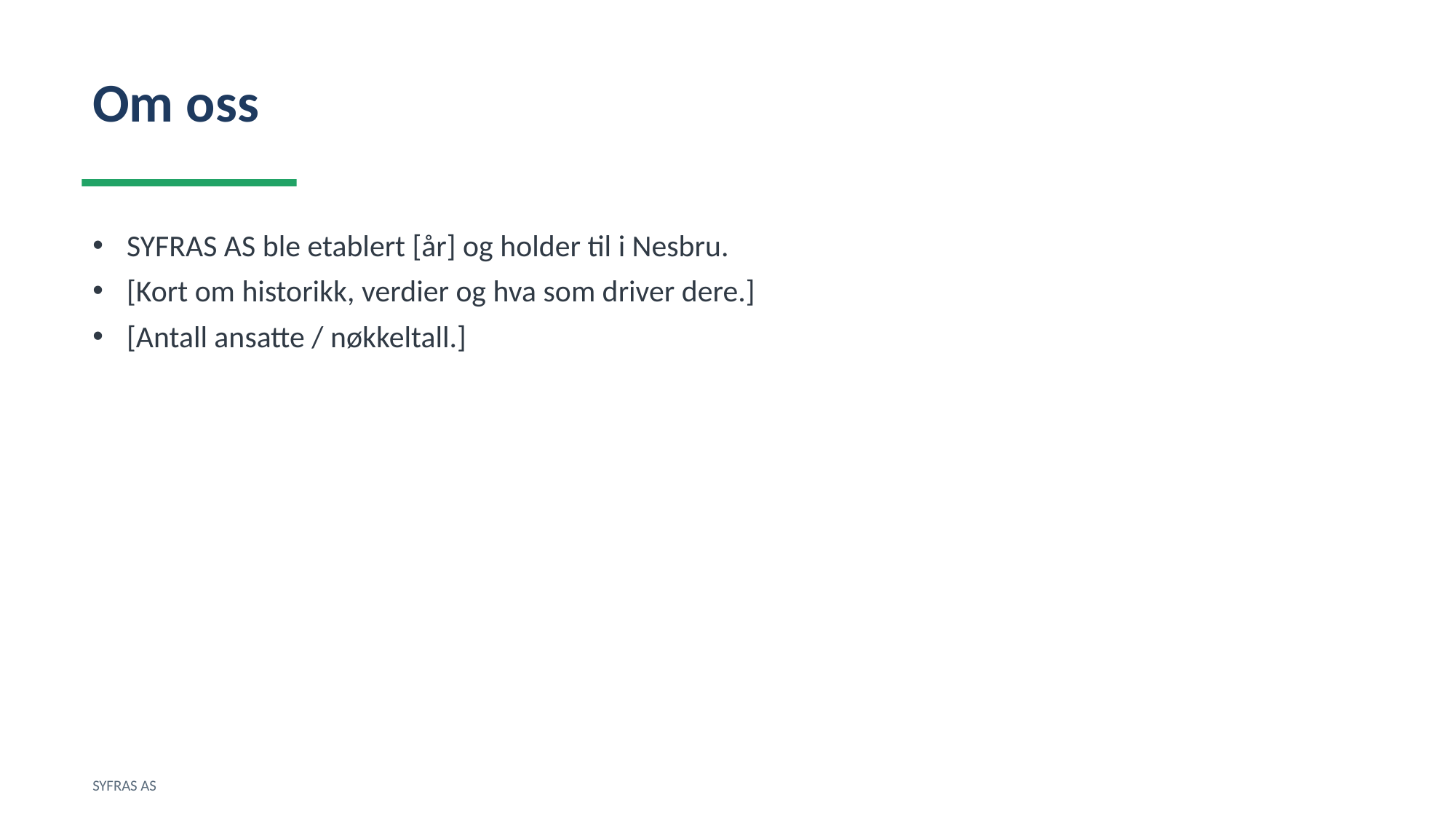

Om oss

SYFRAS AS ble etablert [år] og holder til i Nesbru.
[Kort om historikk, verdier og hva som driver dere.]
[Antall ansatte / nøkkeltall.]
SYFRAS AS